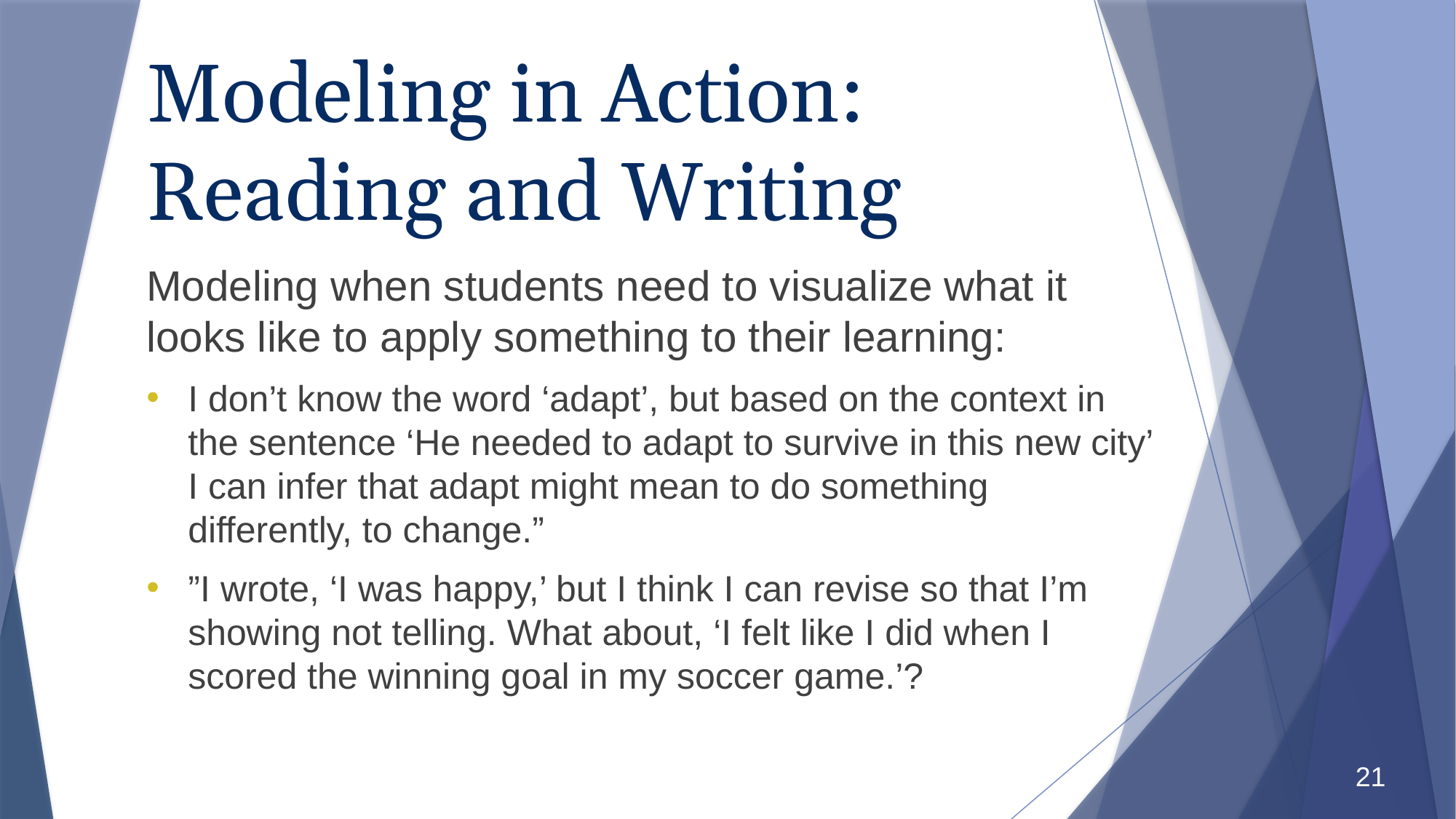

# Modeling in Action: Reading and Writing
Modeling when students need to visualize what it looks like to apply something to their learning:
I don’t know the word ‘adapt’, but based on the context in the sentence ‘He needed to adapt to survive in this new city’ I can infer that adapt might mean to do something differently, to change.”
”I wrote, ‘I was happy,’ but I think I can revise so that I’m showing not telling. What about, ‘I felt like I did when I scored the winning goal in my soccer game.’?
21